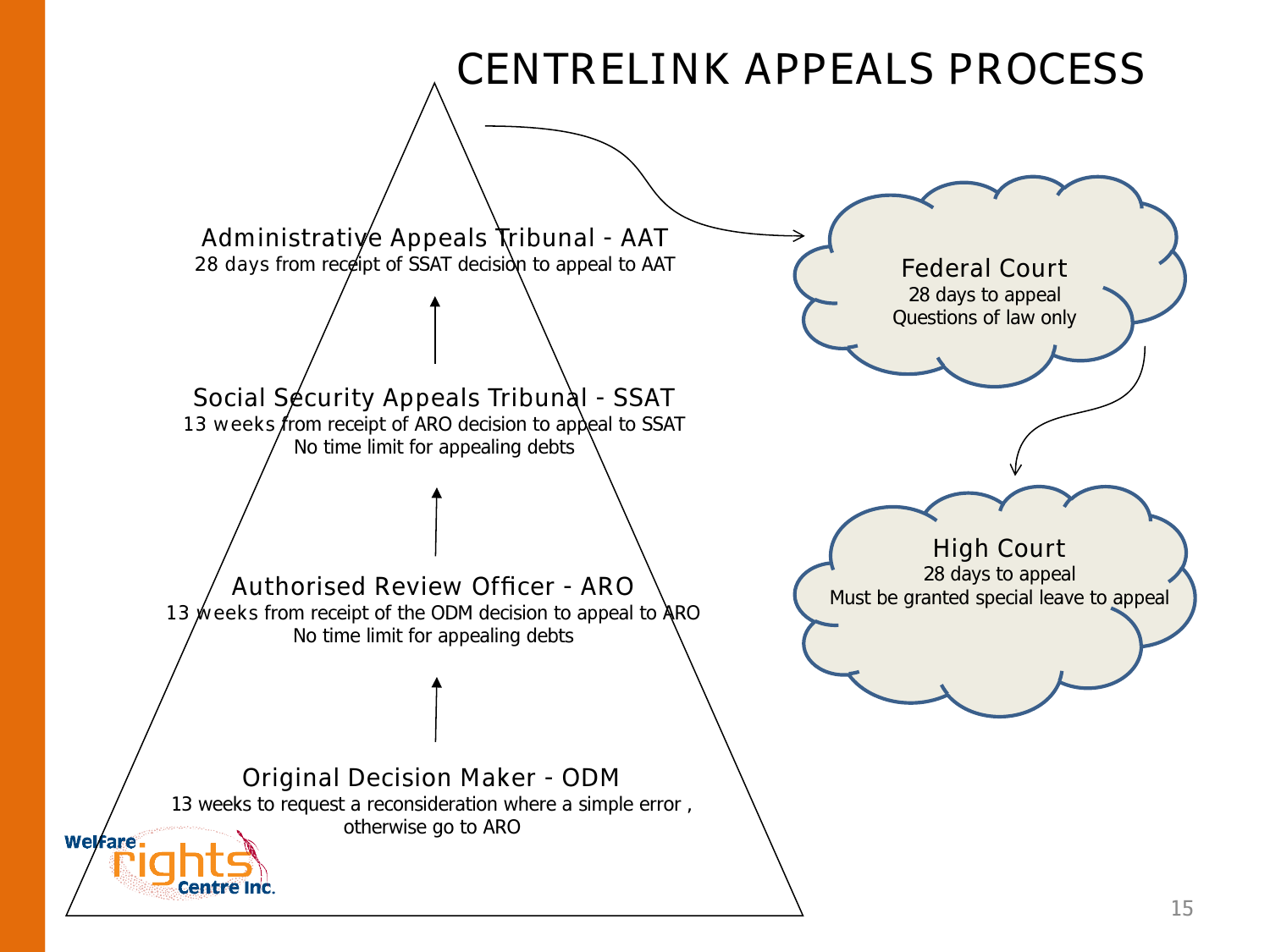

CENTRELINK APPEALS PROCESS

Administrative Appeals Tribunal - AAT
28 days from receipt of SSAT decision to appeal to AAT

Federal Court
28 days to appeal
Questions of law only

Social Security Appeals Tribunal - SSAT
13 weeks from receipt of ARO decision to appeal to SSAT
No time limit for appealing debts

High Court
28 days to appeal
Must be granted special leave to appeal
Authorised Review Officer - ARO
13 weeks from receipt of the ODM decision to appeal to ARO
No time limit for appealing debts

Original Decision Maker - ODM
13 weeks to request a reconsideration where a simple error , otherwise go to ARO

15